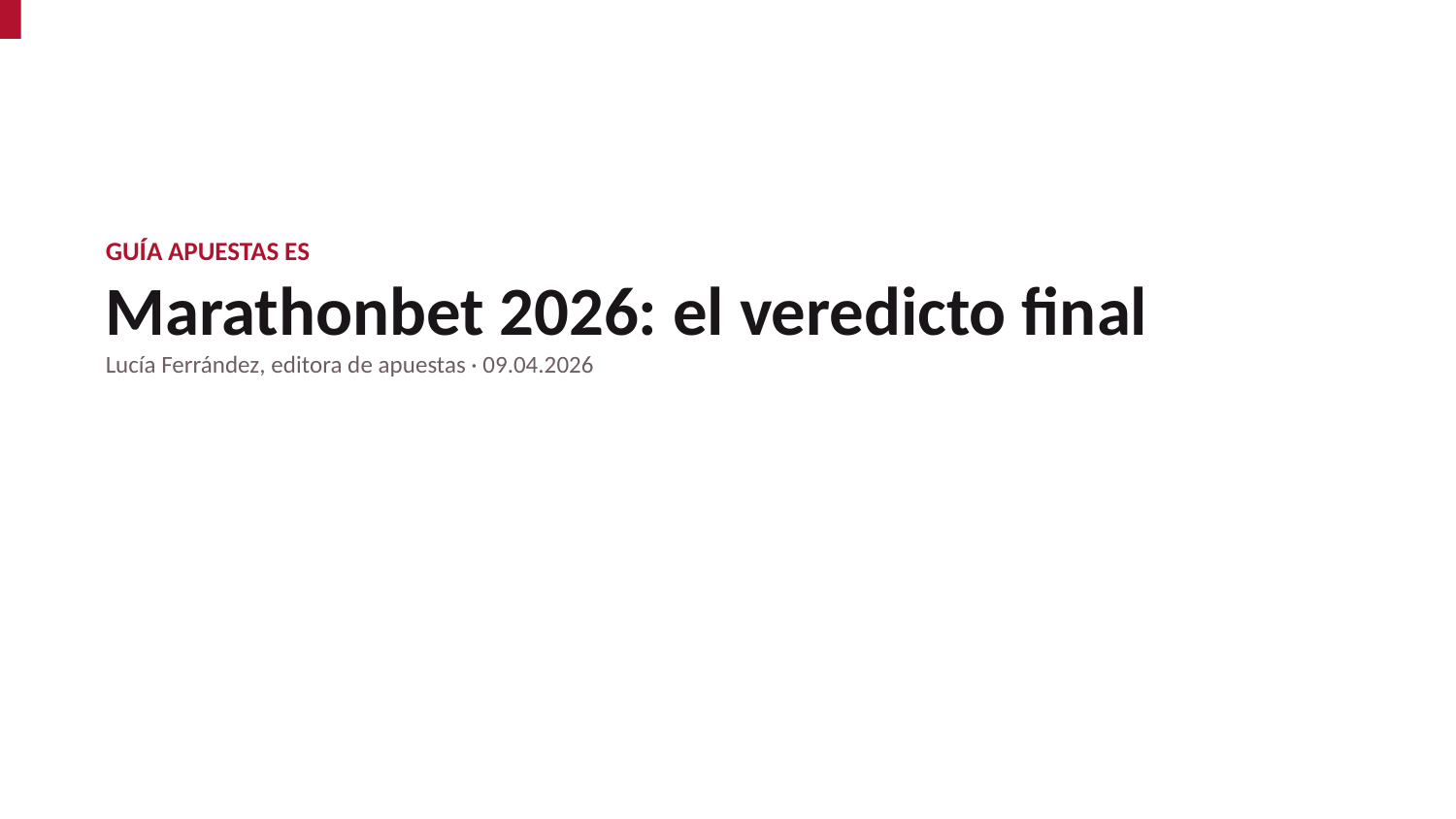

GUÍA APUESTAS ES
Marathonbet 2026: el veredicto final
Lucía Ferrández, editora de apuestas · 09.04.2026